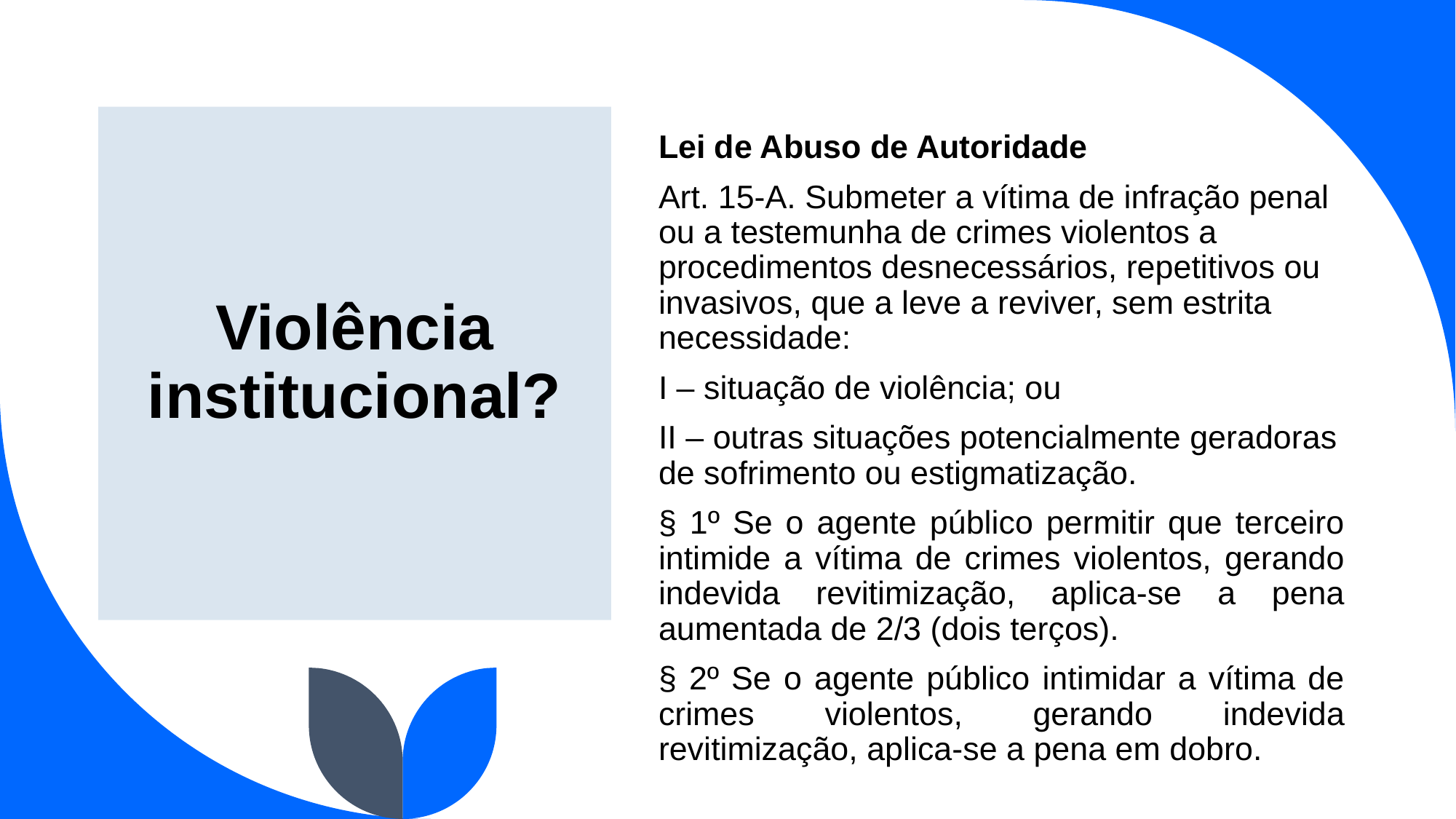

Violência institucional?
Lei de Abuso de Autoridade
Art. 15-A. Submeter a vítima de infração penal ou a testemunha de crimes violentos a procedimentos desnecessários, repetitivos ou invasivos, que a leve a reviver, sem estrita necessidade:
I – situação de violência; ou
II – outras situações potencialmente geradoras de sofrimento ou estigmatização.
§ 1º Se o agente público permitir que terceiro intimide a vítima de crimes violentos, gerando indevida revitimização, aplica-se a pena aumentada de 2/3 (dois terços).
§ 2º Se o agente público intimidar a vítima de crimes violentos, gerando indevida revitimização, aplica-se a pena em dobro.